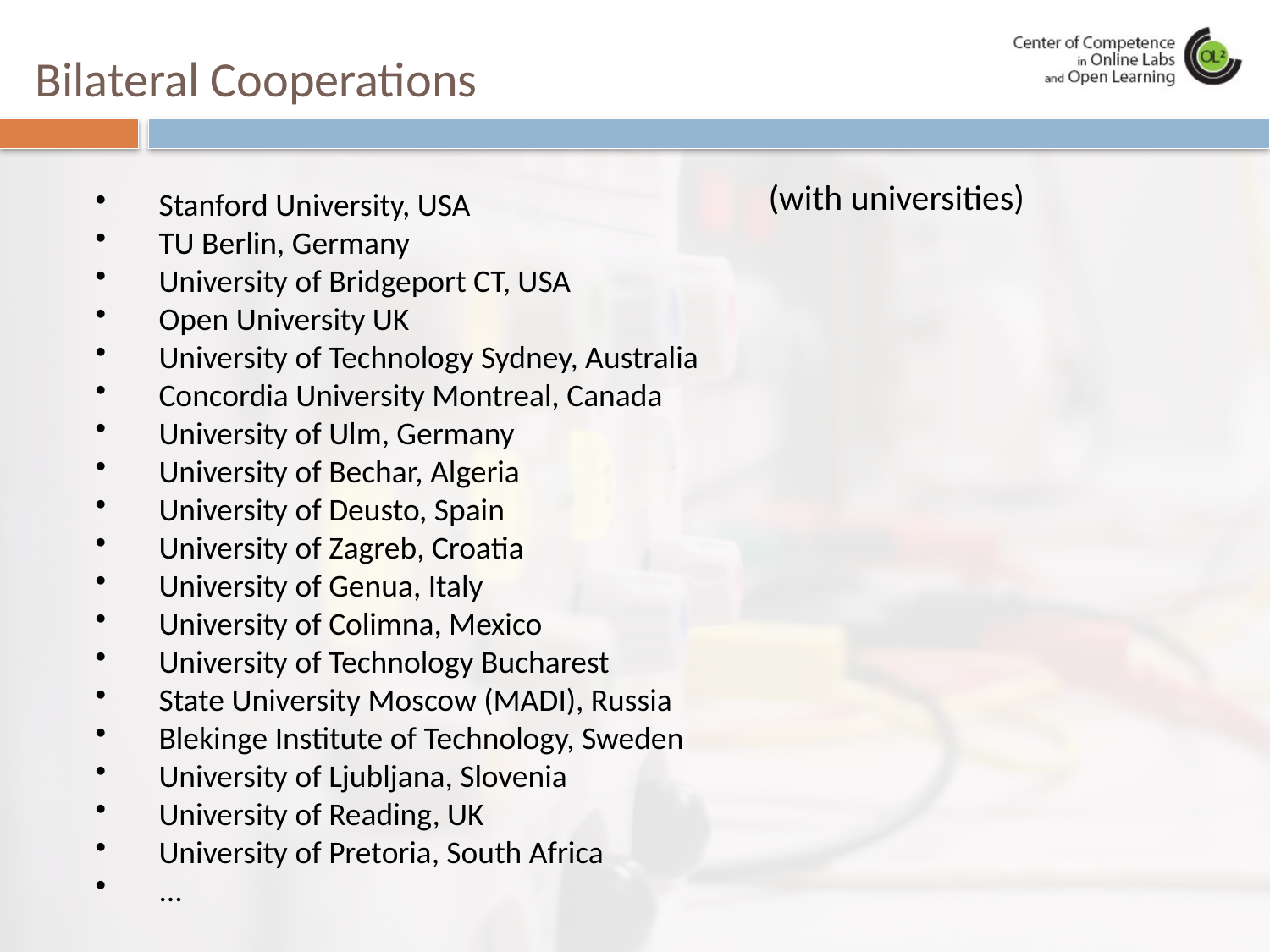

Bilateral Cooperations
(with universities)
Stanford University, USA
TU Berlin, Germany
University of Bridgeport CT, USA
Open University UK
University of Technology Sydney, Australia
Concordia University Montreal, Canada
University of Ulm, Germany
University of Bechar, Algeria
University of Deusto, Spain
University of Zagreb, Croatia
University of Genua, Italy
University of Colimna, Mexico
University of Technology Bucharest
State University Moscow (MADI), Russia
Blekinge Institute of Technology, Sweden
University of Ljubljana, Slovenia
University of Reading, UK
University of Pretoria, South Africa
...